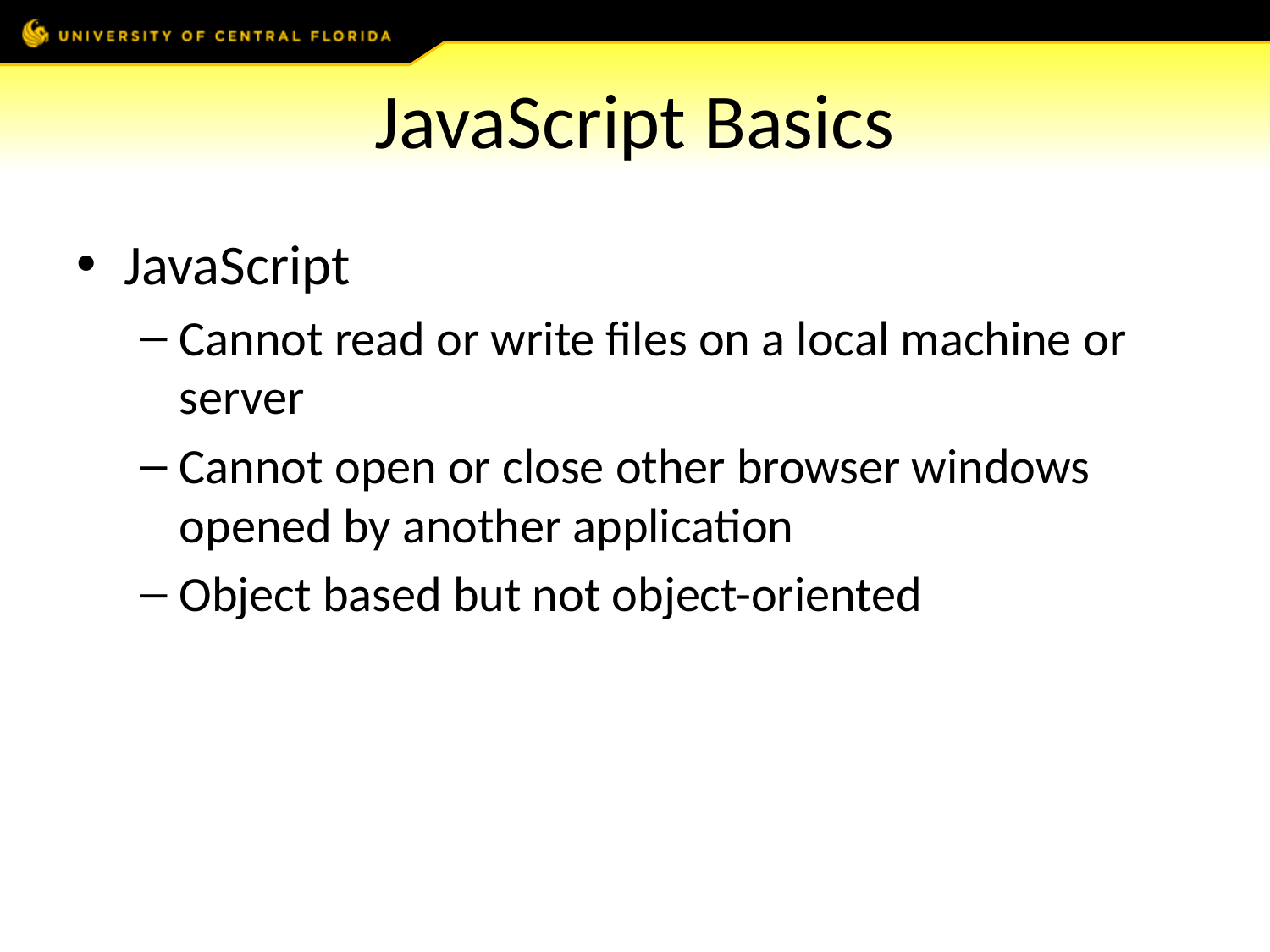

# JavaScript Basics
JavaScript
Cannot read or write files on a local machine or server
Cannot open or close other browser windows opened by another application
Object based but not object-oriented